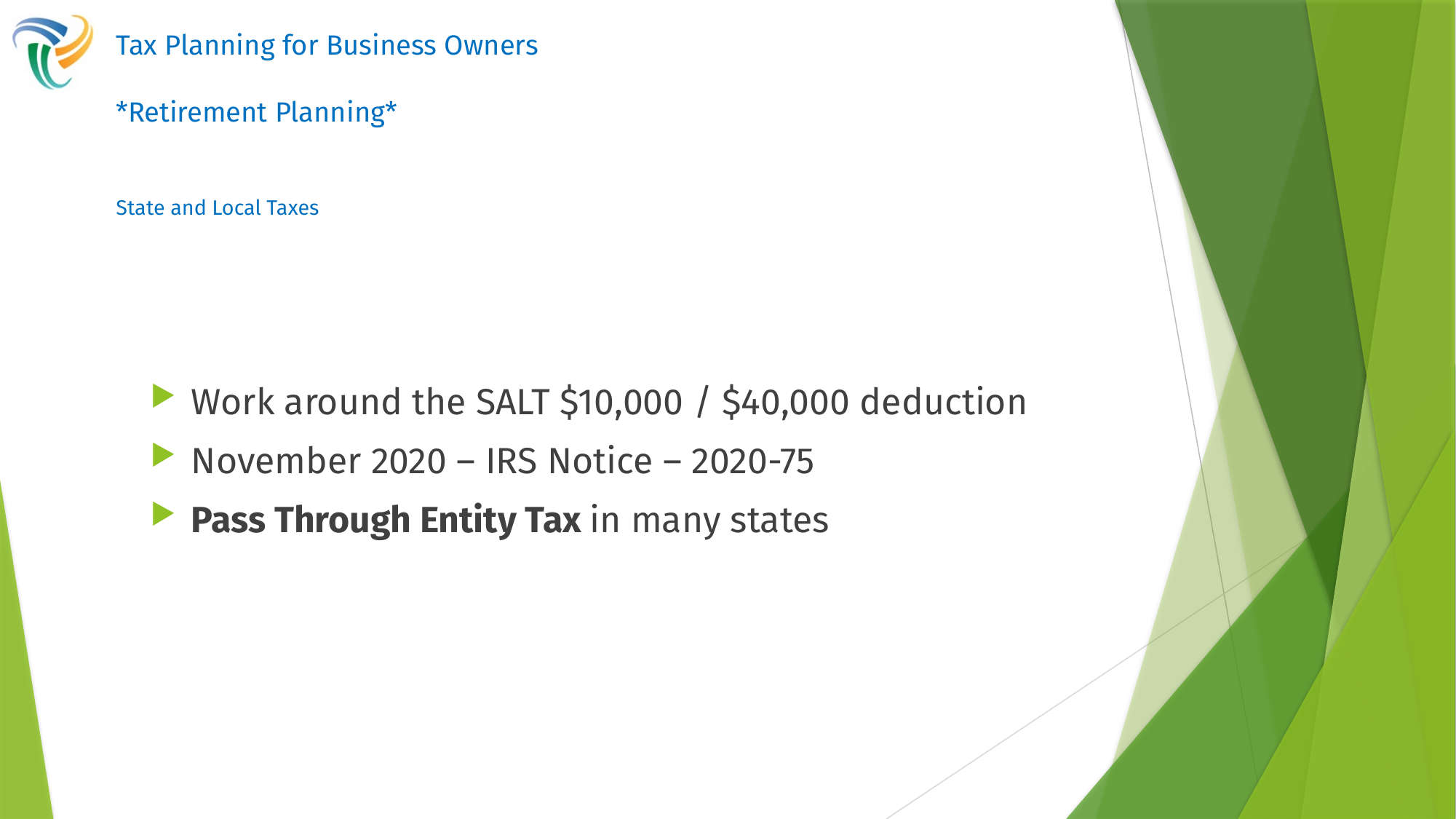

# Tax Planning for Business Owners *Retirement Planning* State and Local Taxes
Work around the SALT $10,000 / $40,000 deduction
November 2020 – IRS Notice – 2020-75
Pass Through Entity Tax in many states